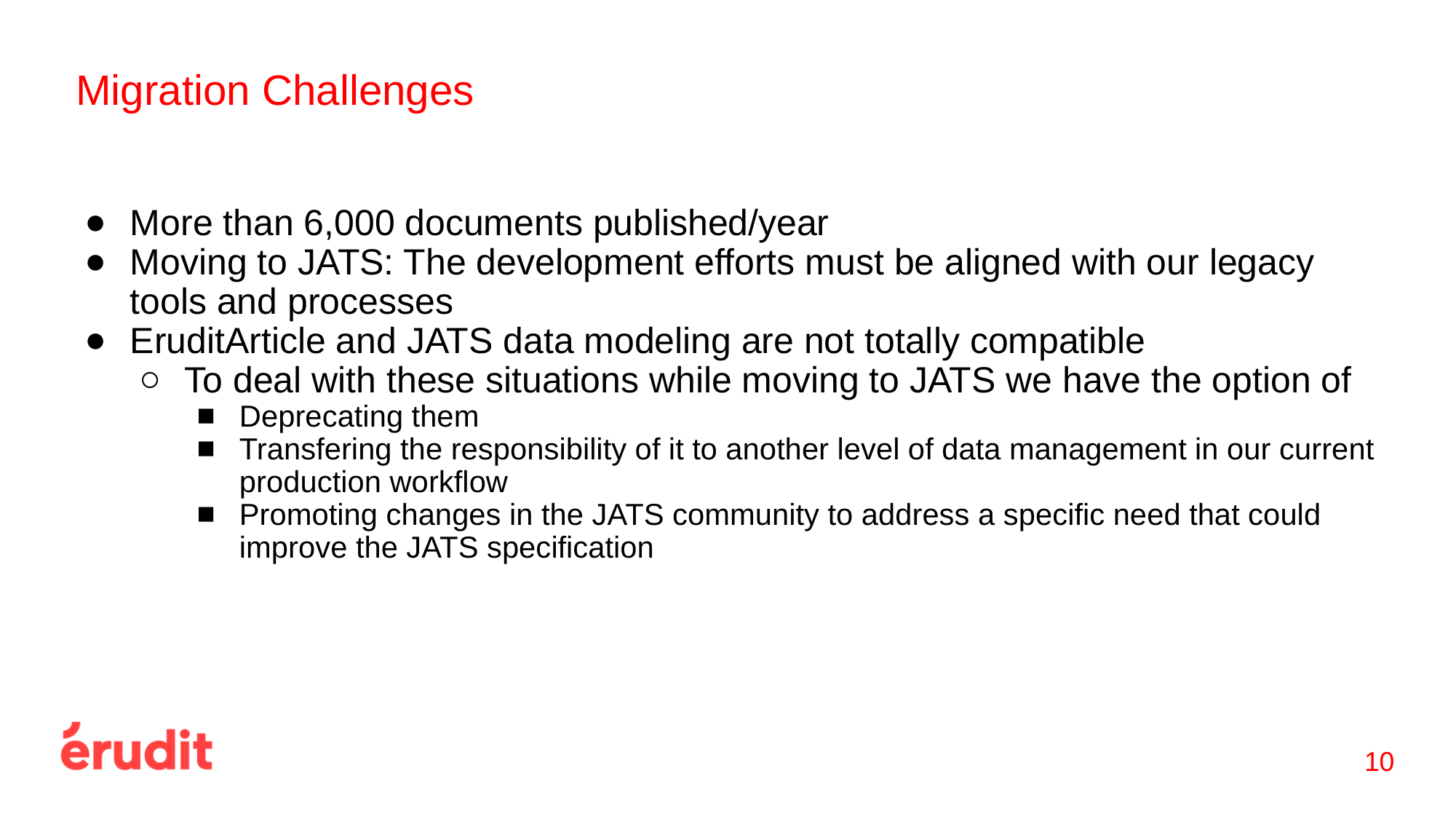

# Migration Challenges

More than 6,000 documents published/year
Moving to JATS: The development efforts must be aligned with our legacy tools and processes
EruditArticle and JATS data modeling are not totally compatible
To deal with these situations while moving to JATS we have the option of
Deprecating them
Transfering the responsibility of it to another level of data management in our current production workflow
Promoting changes in the JATS community to address a specific need that could improve the JATS specification

10